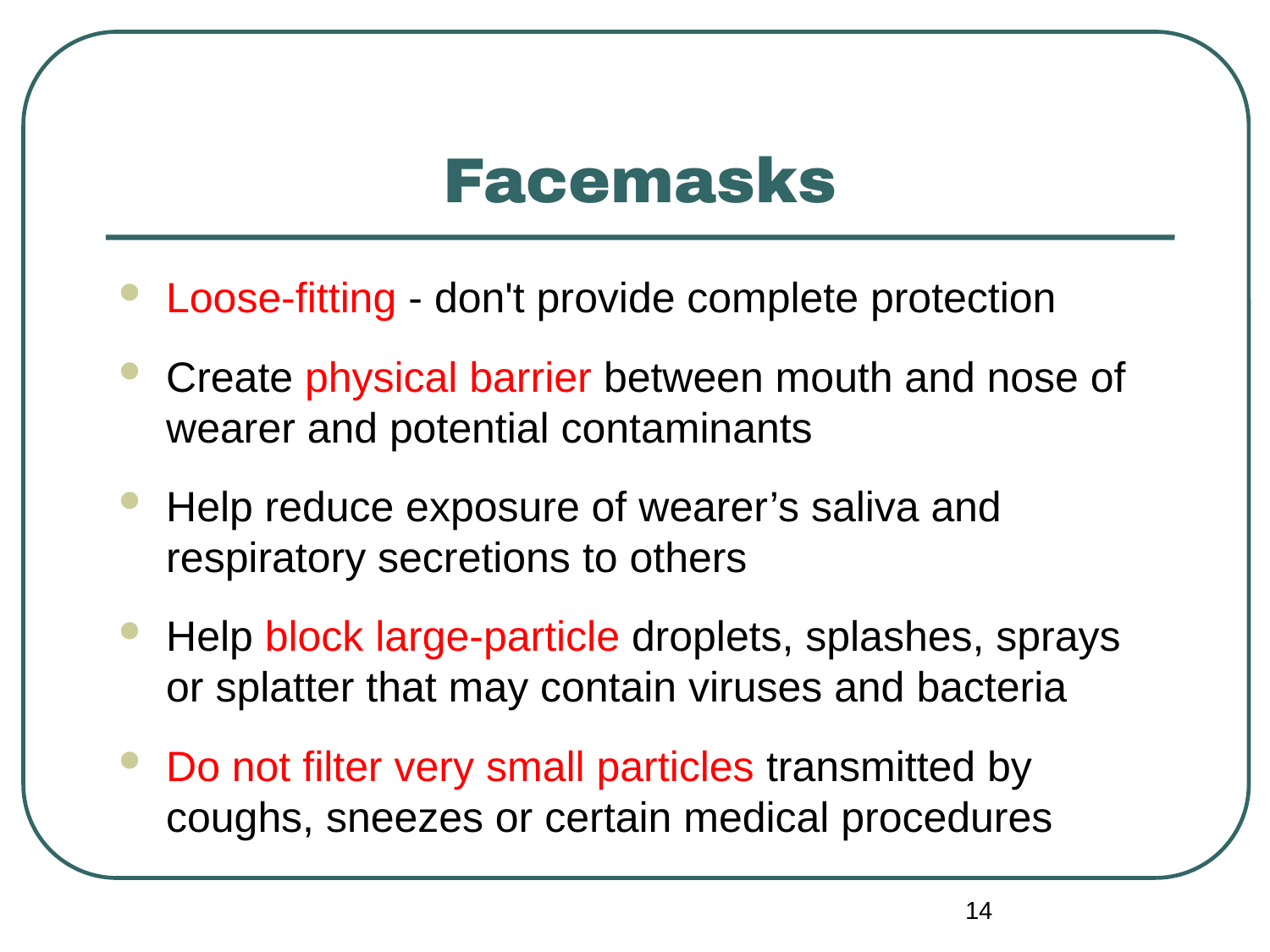

# Facemasks
Loose-fitting - don't provide complete protection

Create physical barrier between mouth and nose of wearer and potential contaminants

Help reduce exposure of wearer’s saliva and respiratory secretions to others

Help block large-particle droplets, splashes, sprays or splatter that may contain viruses and bacteria

Do not filter very small particles transmitted by coughs, sneezes or certain medical procedures
14